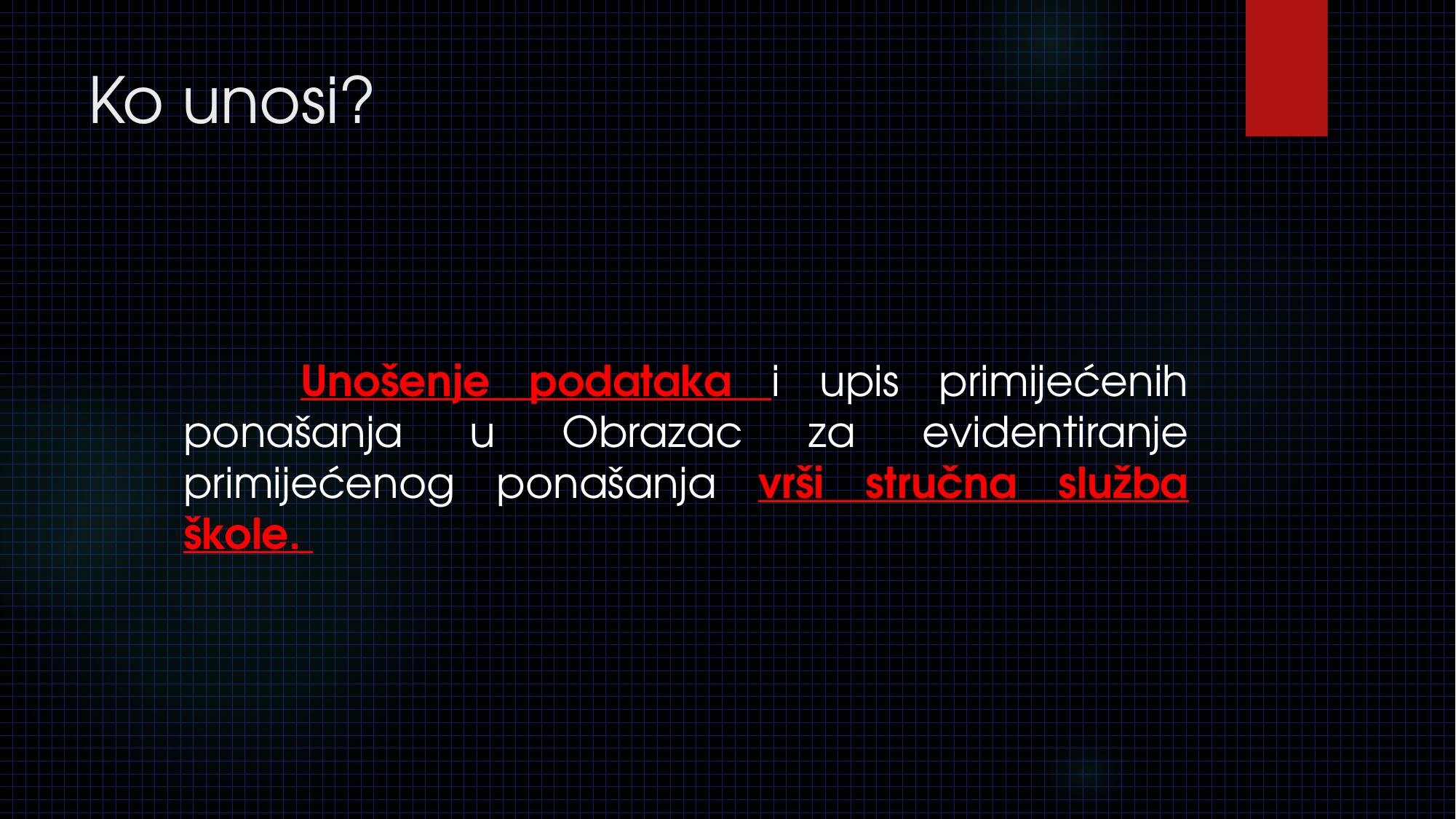

# Ko unosi?

    Unošenje podataka i upis primijećenih ponašanja u Obrazac za evidentiranje primijećenog ponašanja vrši stručna služba škole.